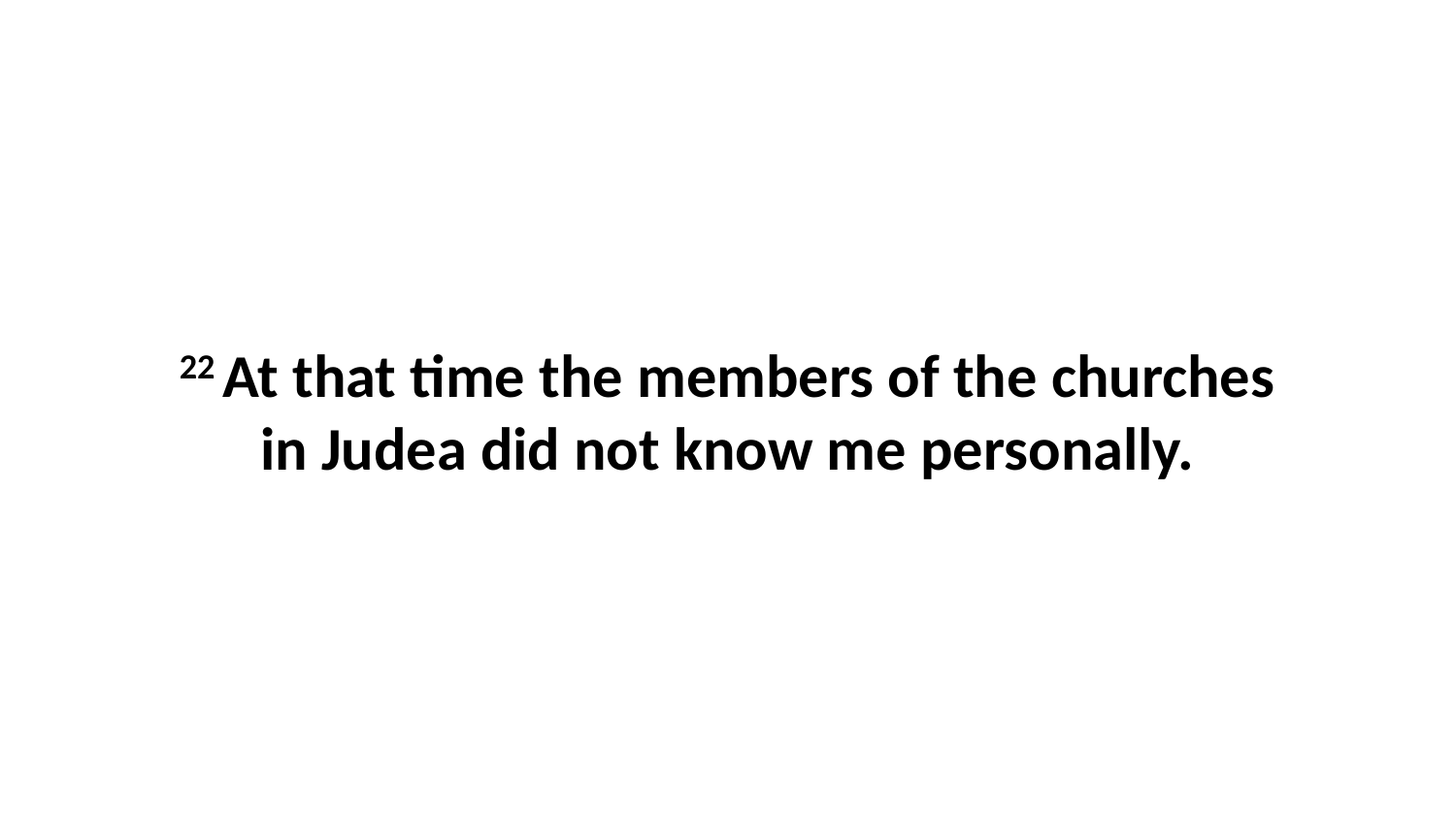

22 At that time the members of the churches in Judea did not know me personally.